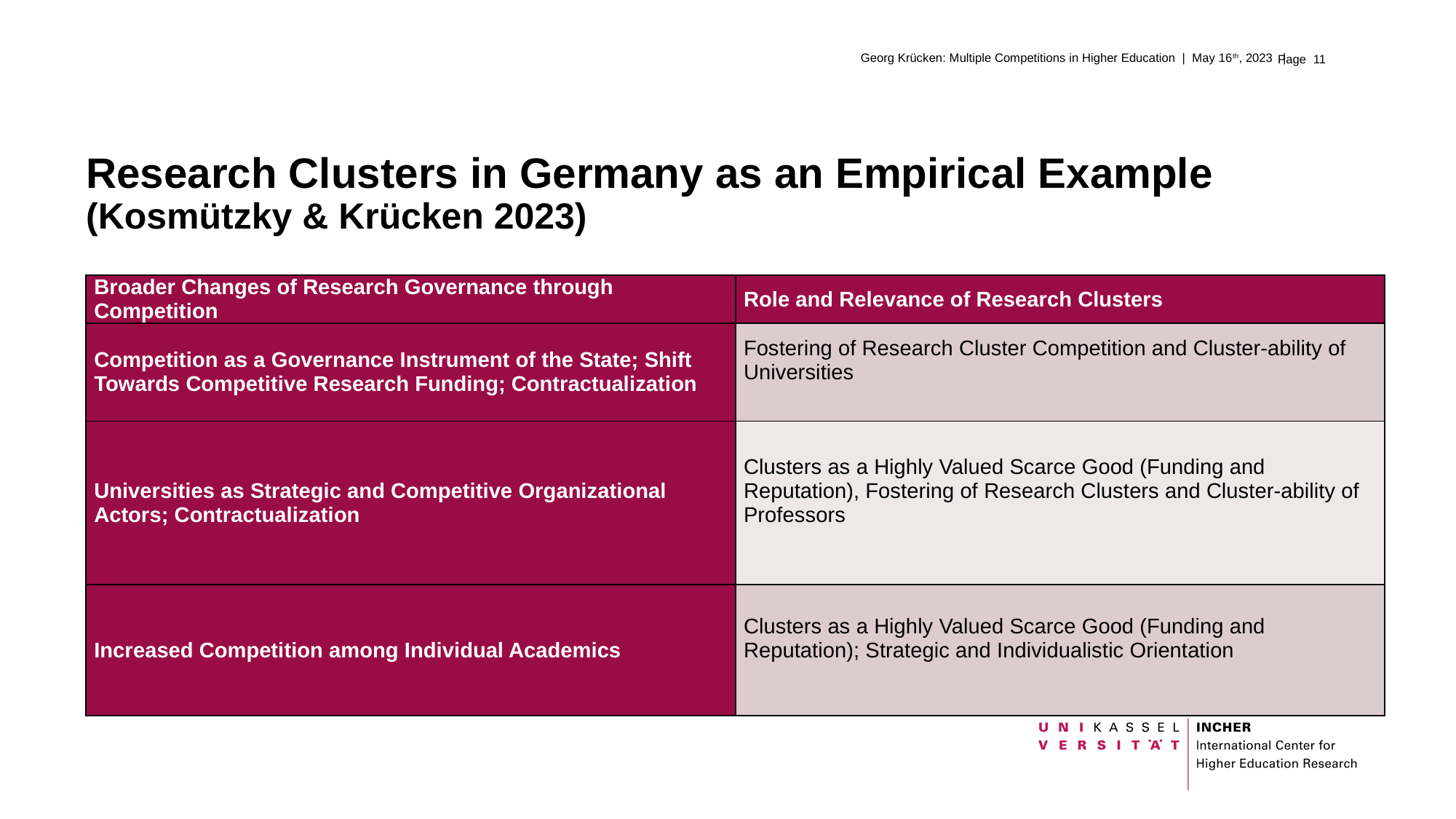

Georg Krücken: Multiple Competitions in Higher Education  |  May 16th, 2023   |
# Research Clusters in Germany as an Empirical Example (Kosmützky & Krücken 2023)
| Broader Changes of Research Governance through Competition | Role and Relevance of Research Clusters |
| --- | --- |
| Competition as a Governance Instrument of the State; Shift Towards Competitive Research Funding; Contractualization | Fostering of Research Cluster Competition and Cluster-ability of Universities |
| Universities as Strategic and Competitive Organizational Actors; Contractualization | Clusters as a Highly Valued Scarce Good (Funding and Reputation), Fostering of Research Clusters and Cluster-ability of Professors |
| Increased Competition among Individual Academics | Clusters as a Highly Valued Scarce Good (Funding and Reputation); Strategic and Individualistic Orientation |